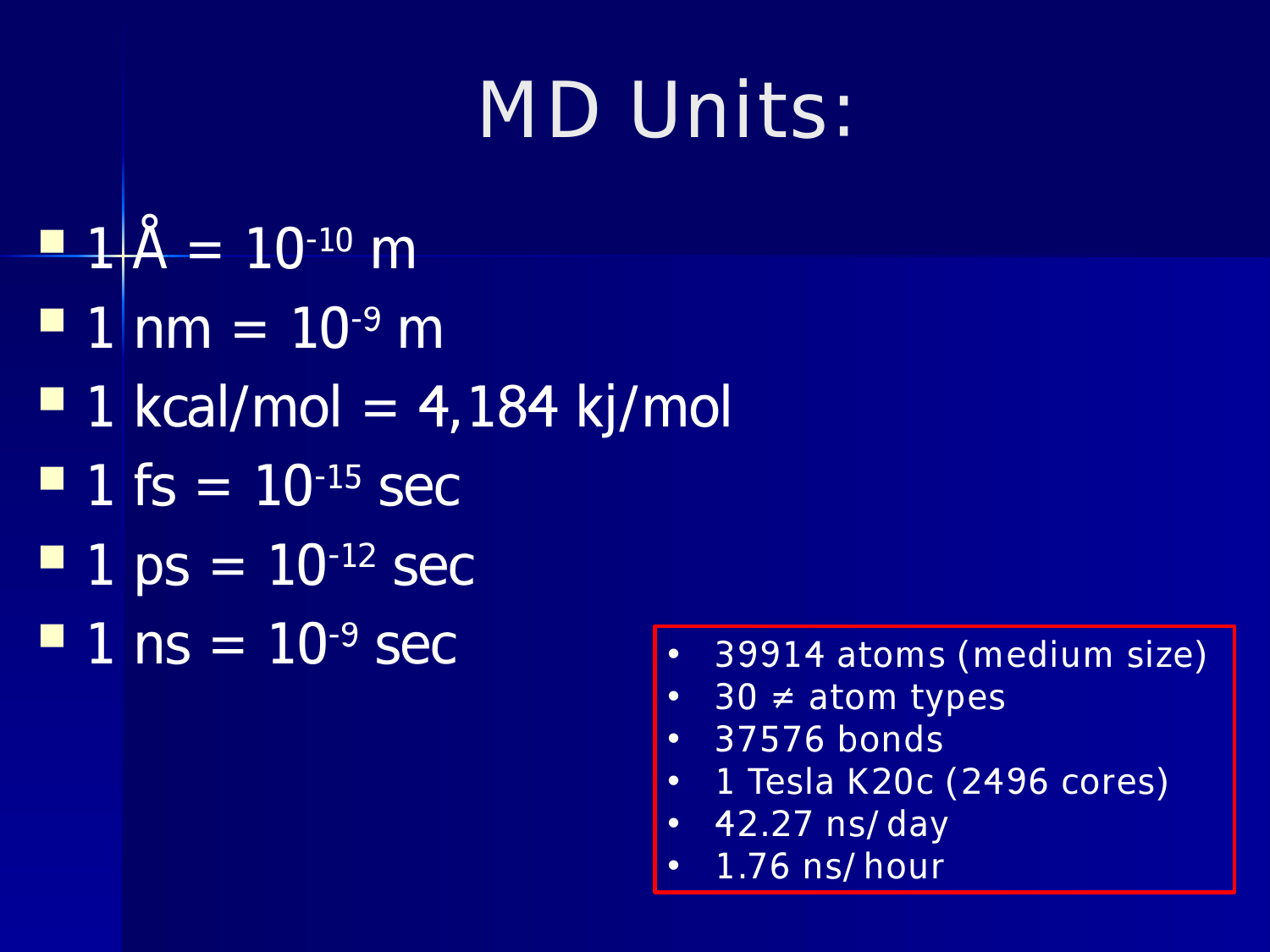

# MD Units:
1 Å = 10-10 m
1 nm = 10-9 m
1 kcal/mol = 4,184 kj/mol
1 fs = 10-15 sec
1 ps = 10-12 sec
1 ns = 10-9 sec
39914 atoms (medium size)
30 ≠ atom types
37576 bonds
1 Tesla K20c (2496 cores)
42.27 ns/day
1.76 ns/hour